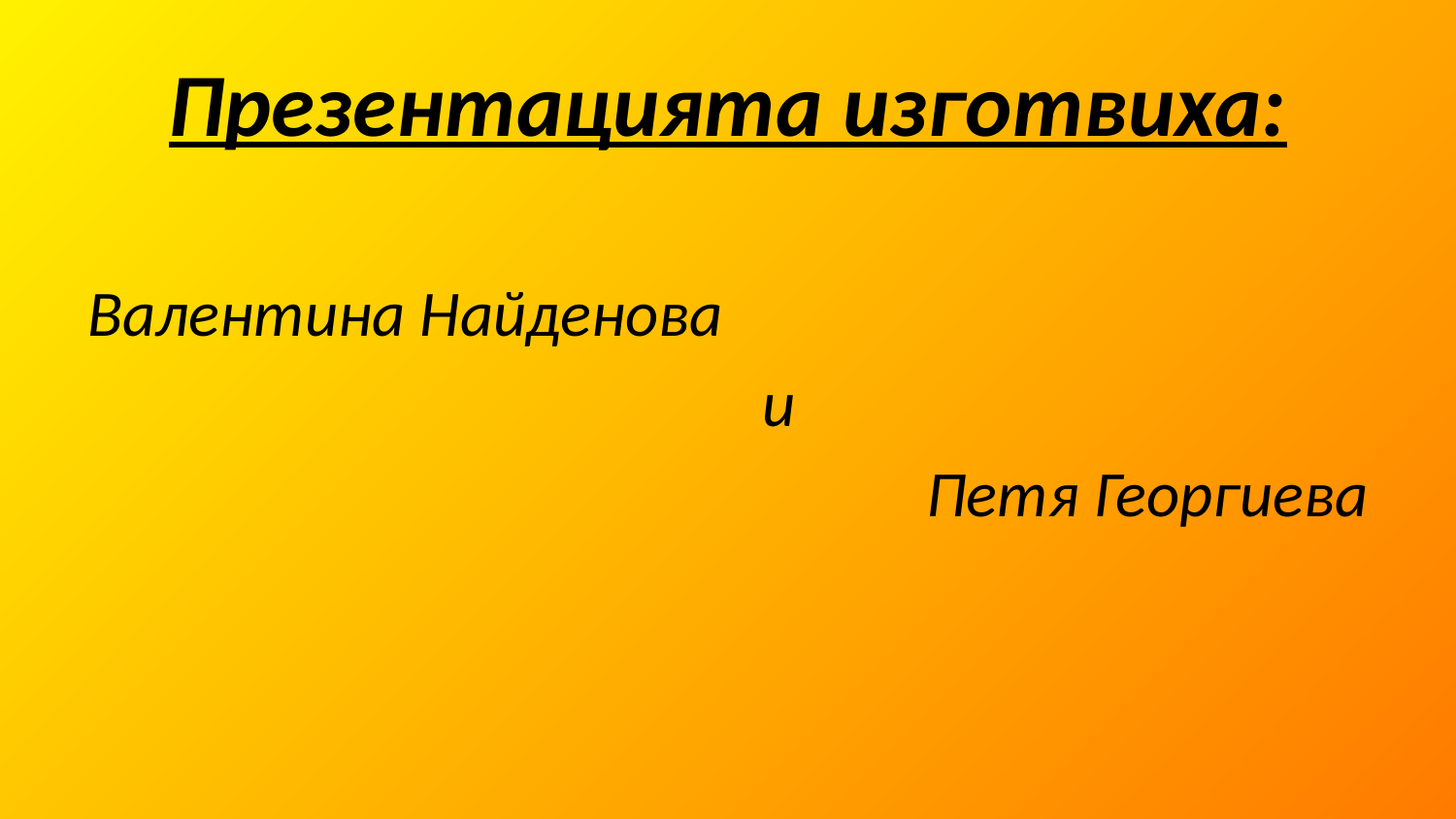

# Презентацията изготвиха:
Валентина Найденова
        и
Петя Георгиева